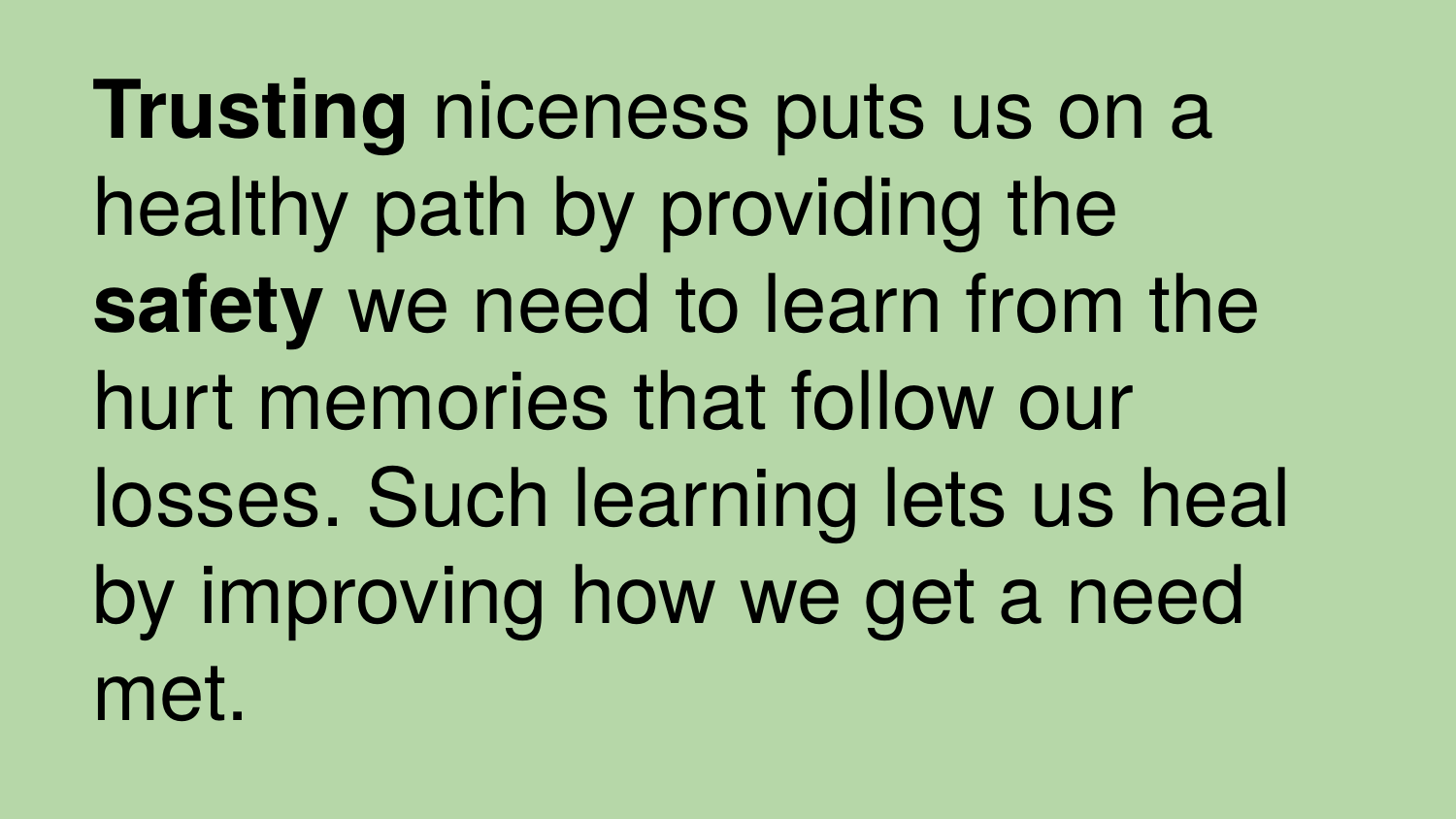

# Trusting niceness puts us on a healthy path by providing the safety we need to learn from the hurt memories that follow our losses. Such learning lets us heal by improving how we get a need
met.